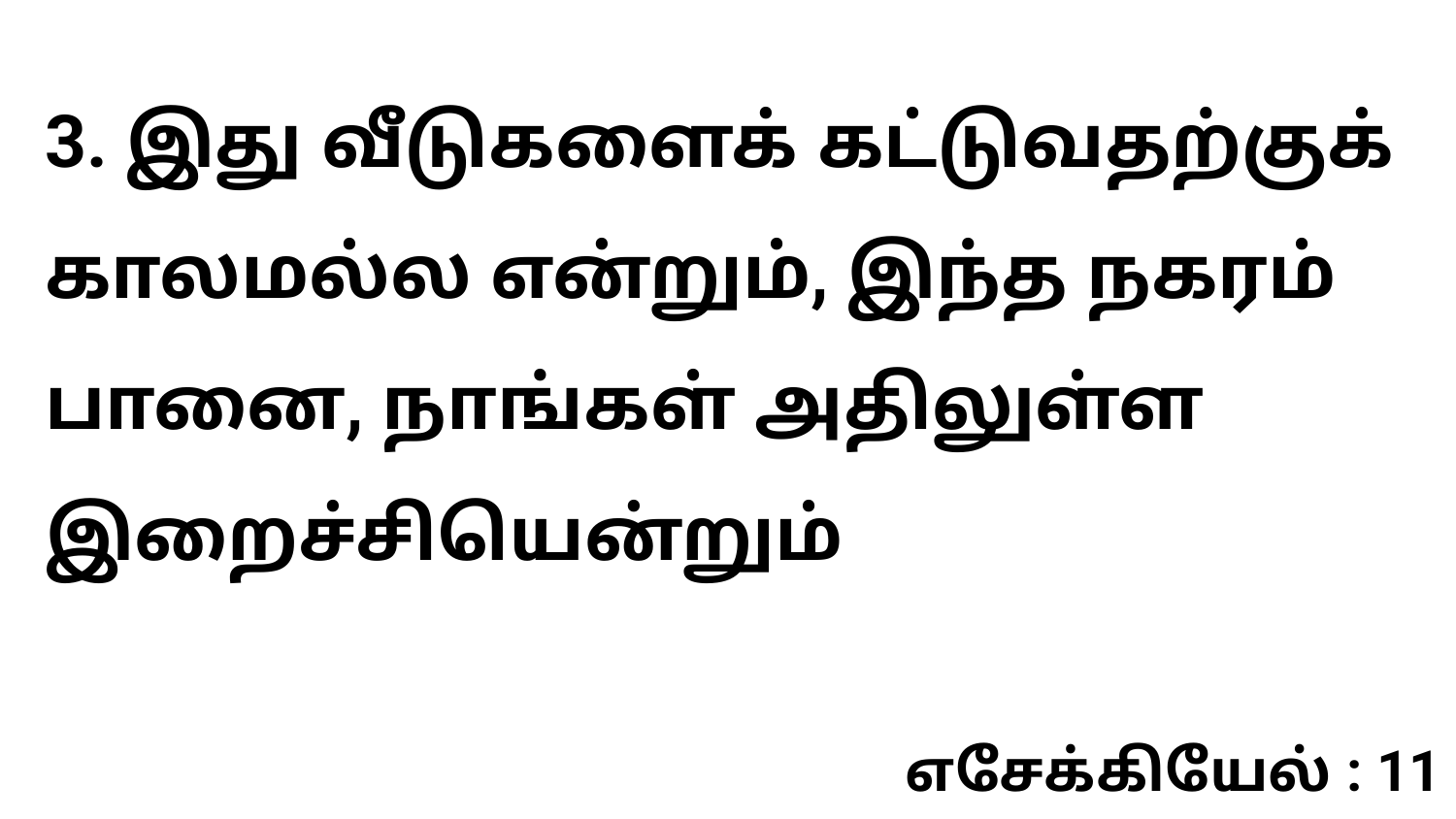

3. இது வீடுகளைக் கட்டுவதற்குக் காலமல்ல என்றும், இந்த நகரம் பானை, நாங்கள் அதிலுள்ள இறைச்சியென்றும்
எசேக்கியேல் : 11